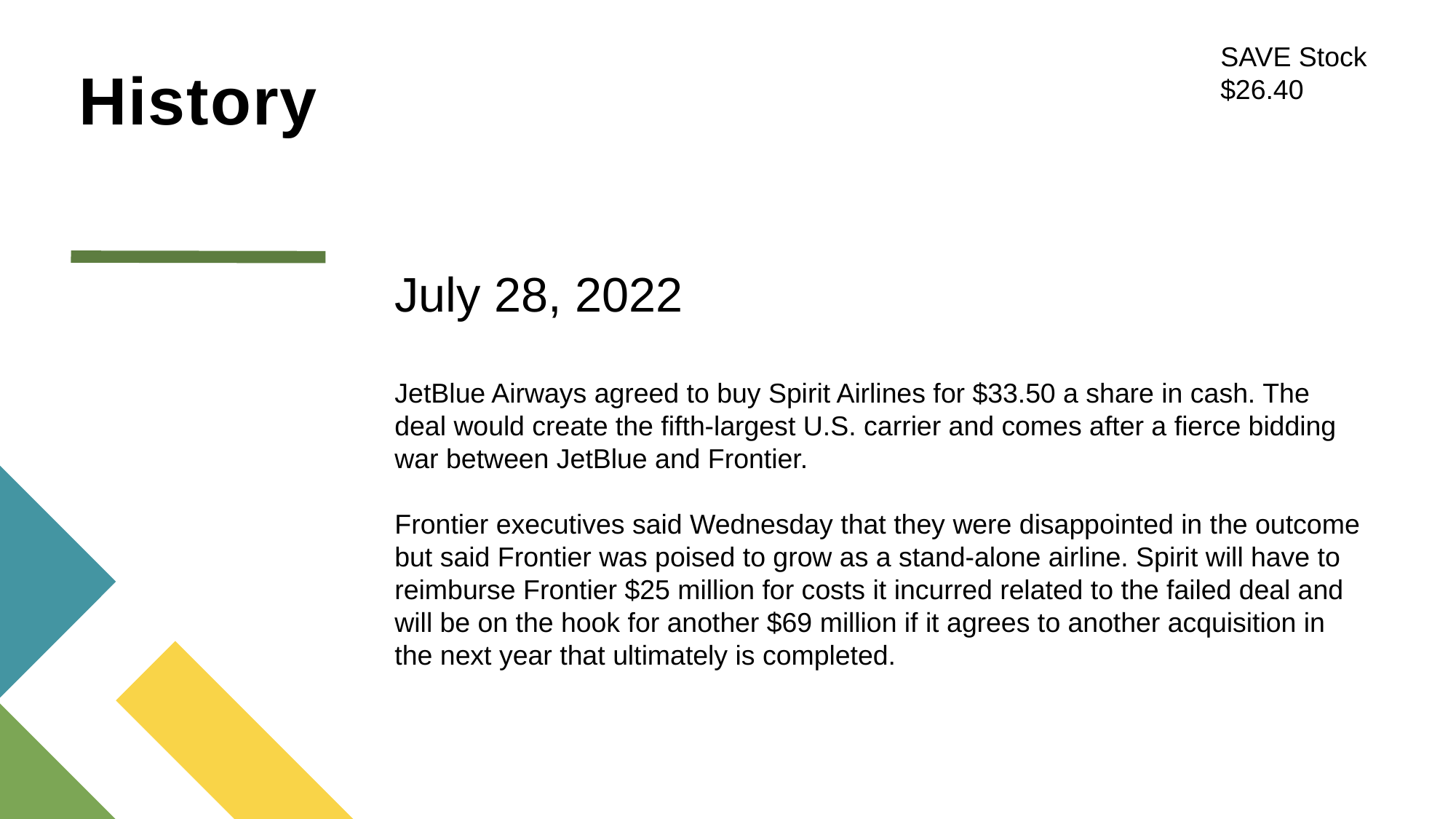

SAVE Stock
$26.40

# History
July 28, 2022
JetBlue Airways agreed to buy Spirit Airlines for $33.50 a share in cash. The deal would create the fifth-largest U.S. carrier and comes after a fierce bidding war between JetBlue and Frontier.

Frontier executives said Wednesday that they were disappointed in the outcome but said Frontier was poised to grow as a stand-alone airline. Spirit will have to reimburse Frontier $25 million for costs it incurred related to the failed deal and will be on the hook for another $69 million if it agrees to another acquisition in the next year that ultimately is completed.